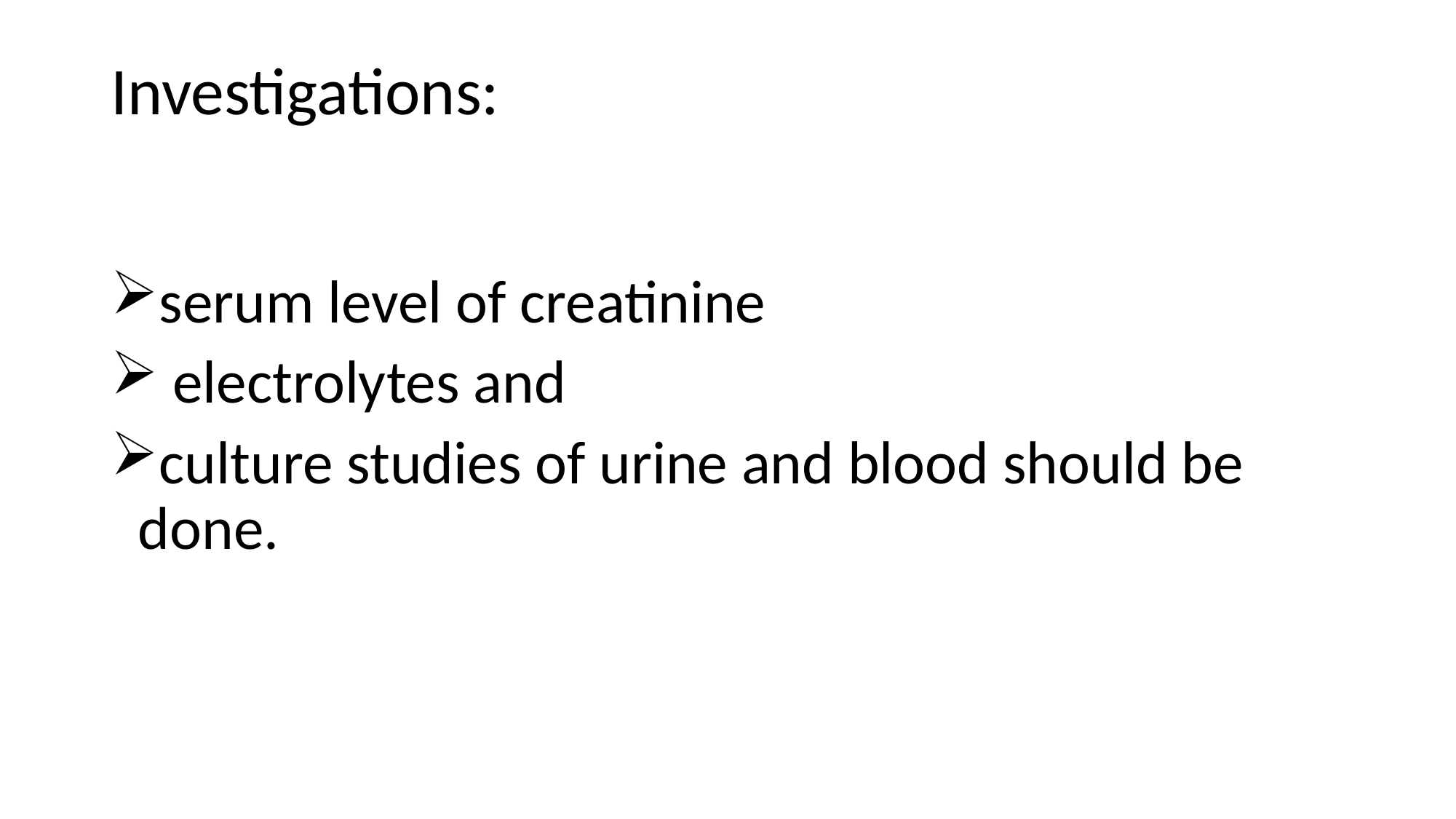

# Investigations:

serum level of creatinine
 electrolytes and
culture studies of urine and blood should be done.